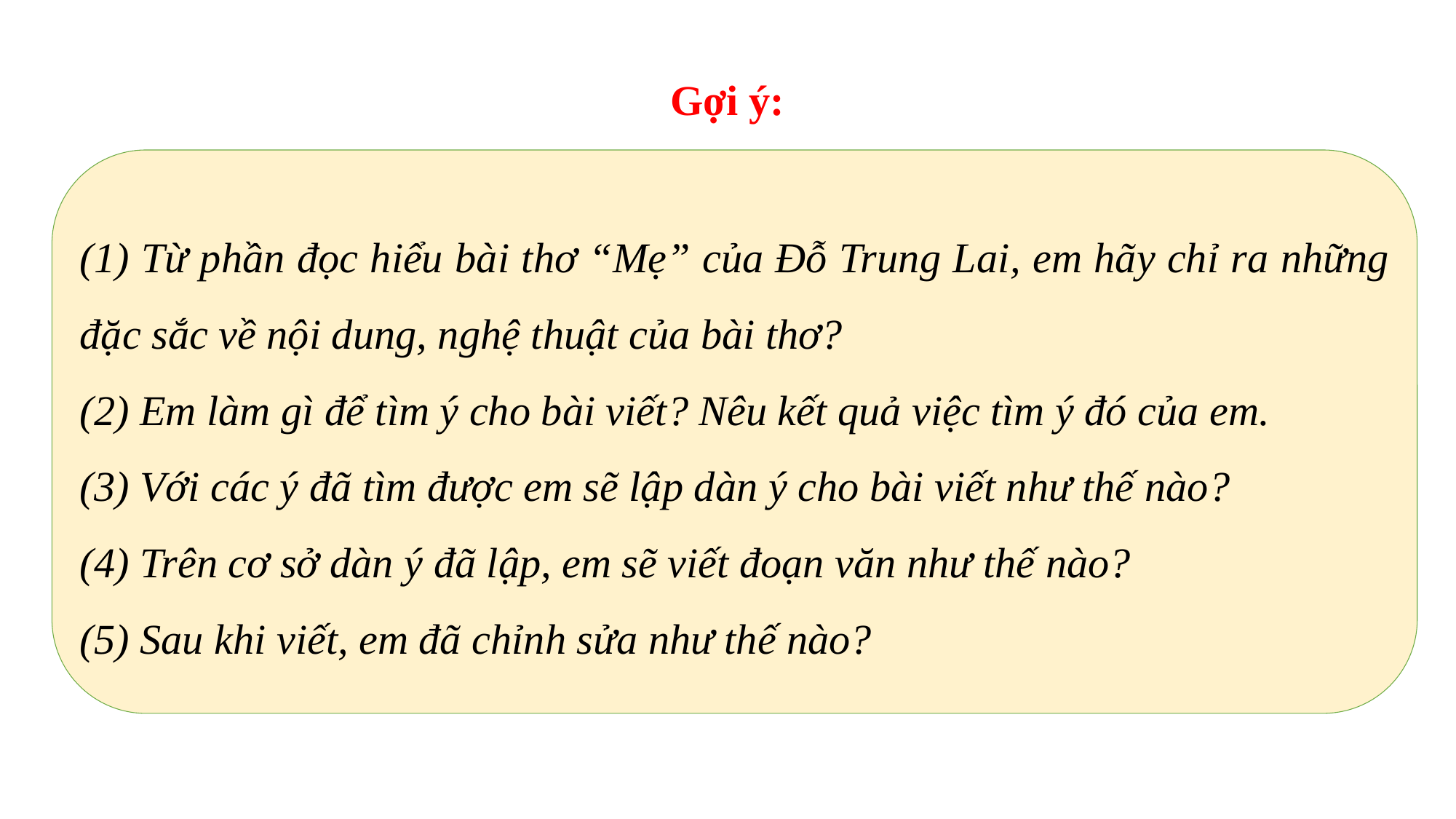

Gợi ý:

(1) Từ phần đọc hiểu bài thơ “Mẹ” của Đỗ Trung Lai, em hãy chỉ ra những đặc sắc về nội dung, nghệ thuật của bài thơ?
(2) Em làm gì để tìm ý cho bài viết? Nêu kết quả việc tìm ý đó của em.
(3) Với các ý đã tìm được em sẽ lập dàn ý cho bài viết như thế nào?
(4) Trên cơ sở dàn ý đã lập, em sẽ viết đoạn văn như thế nào?
(5) Sau khi viết, em đã chỉnh sửa như thế nào?